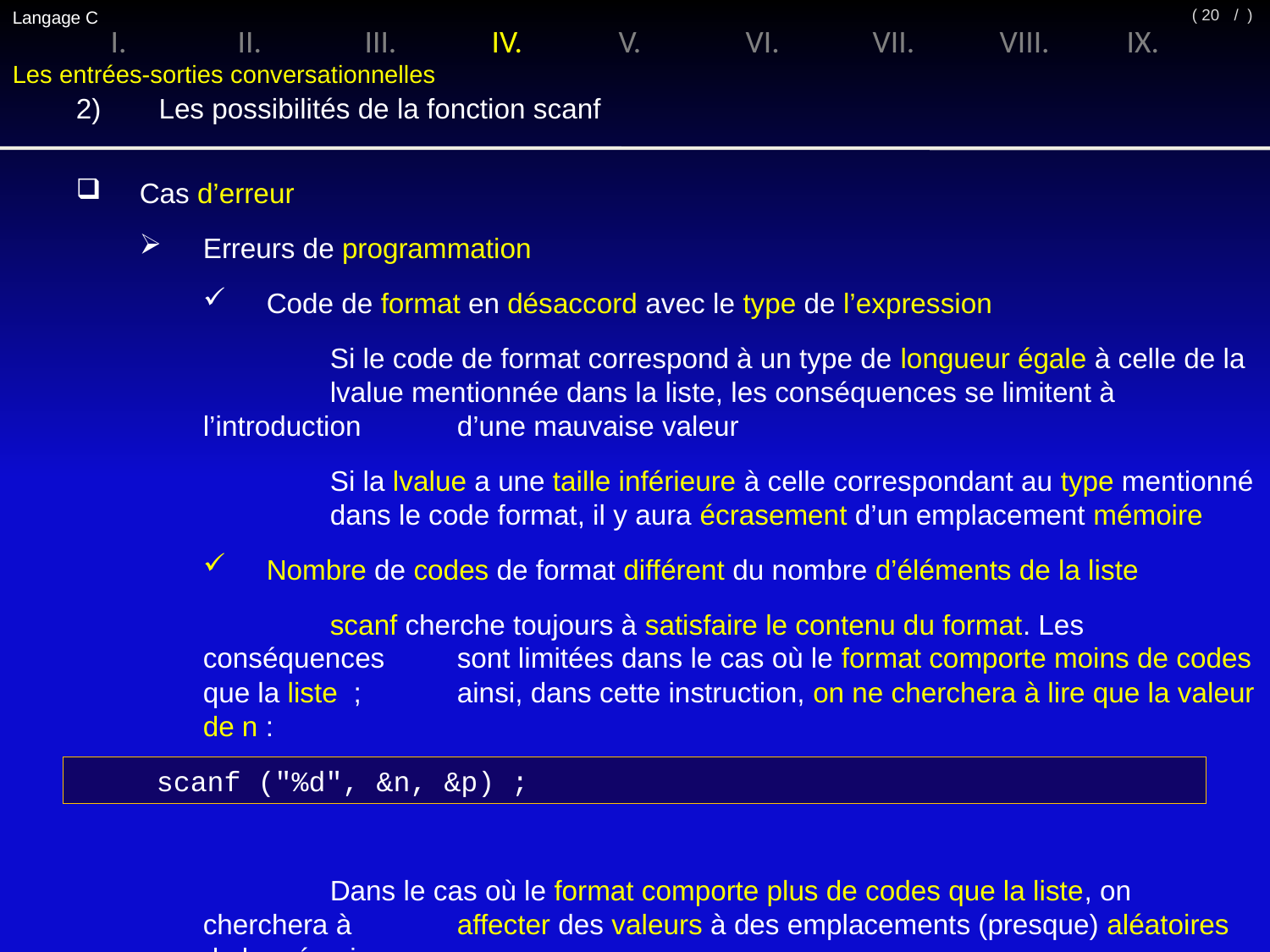

Langage C
/  )
( 20
I.	II.	III.	IV.	V.	VI.	VII.	VIII.	IX.
Les entrées-sorties conversationnelles
2)	 Les possibilités de la fonction scanf
Cas d’erreur
Erreurs de programmation
Code de format en désaccord avec le type de l’expression
		Si le code de format correspond à un type de longueur égale à celle de la 	lvalue mentionnée dans la liste, les conséquences se limitent à l’introduction   	d’une mauvaise valeur
 		Si la lvalue a une taille inférieure à celle correspondant au type mentionné 	dans le code format, il y aura écrasement d’un emplacement mémoire
Nombre de codes de format différent du nombre d’éléments de la liste
		scanf cherche toujours à satisfaire le contenu du format. Les conséquences 	sont limitées dans le cas où le format comporte moins de codes que la liste  ; 	ainsi, dans cette instruction, on ne cherchera à lire que la valeur de n :

		Dans le cas où le format comporte plus de codes que la liste, on cherchera à 	affecter des valeurs à des emplacements (presque) aléatoires de la mémoire.
 scanf ("%d", &n, &p) ;